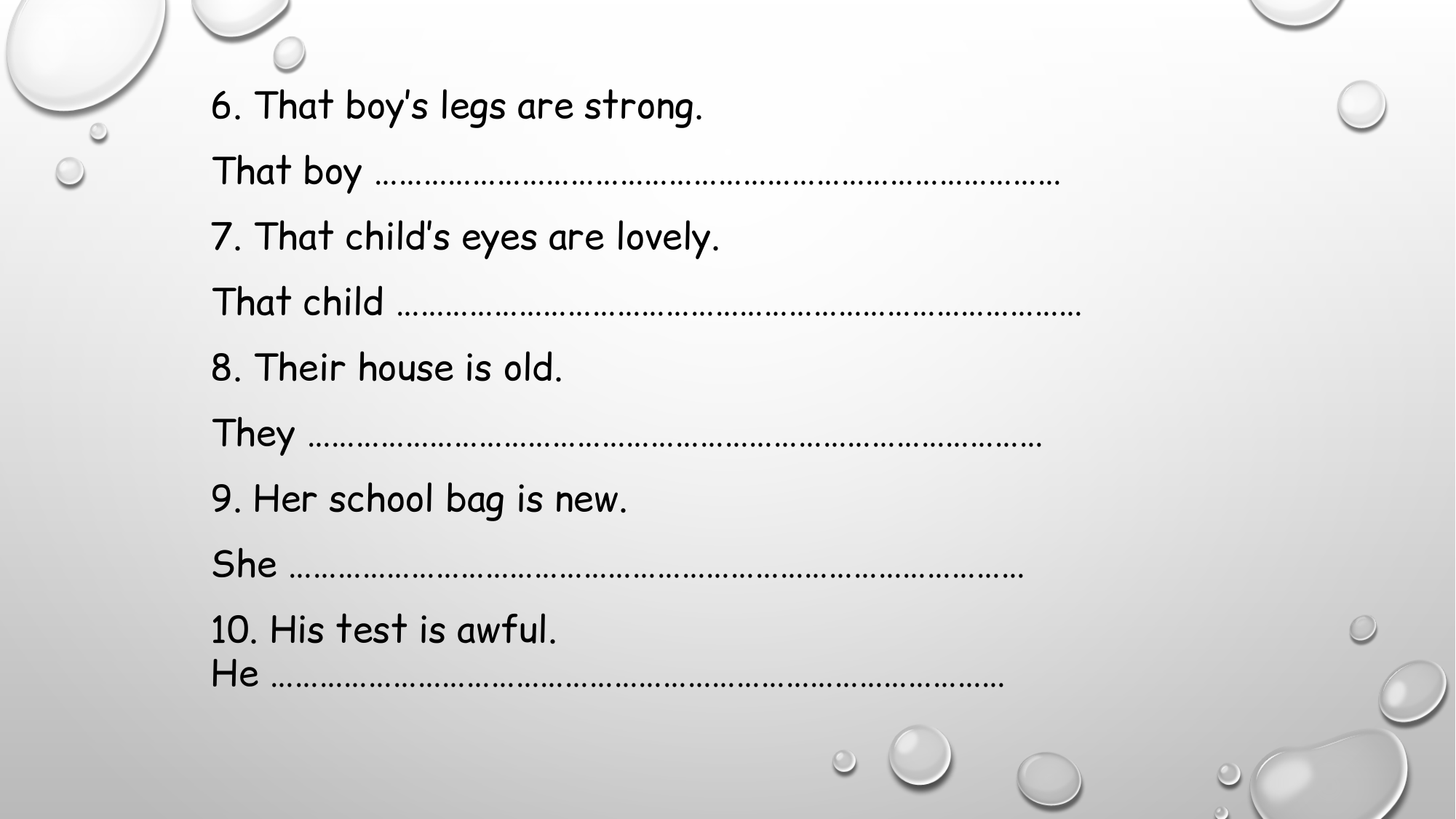

6. That boy’s legs are strong.
That boy …………………………………………………………………………
7. That child’s eyes are lovely.
That child …………………………………………………………………………
8. Their house is old.
They ………………………………………………………………………………
9. Her school bag is new.
She ………………………………………………………………………………
10. His test is awful.
He ………………………………………………………………………………